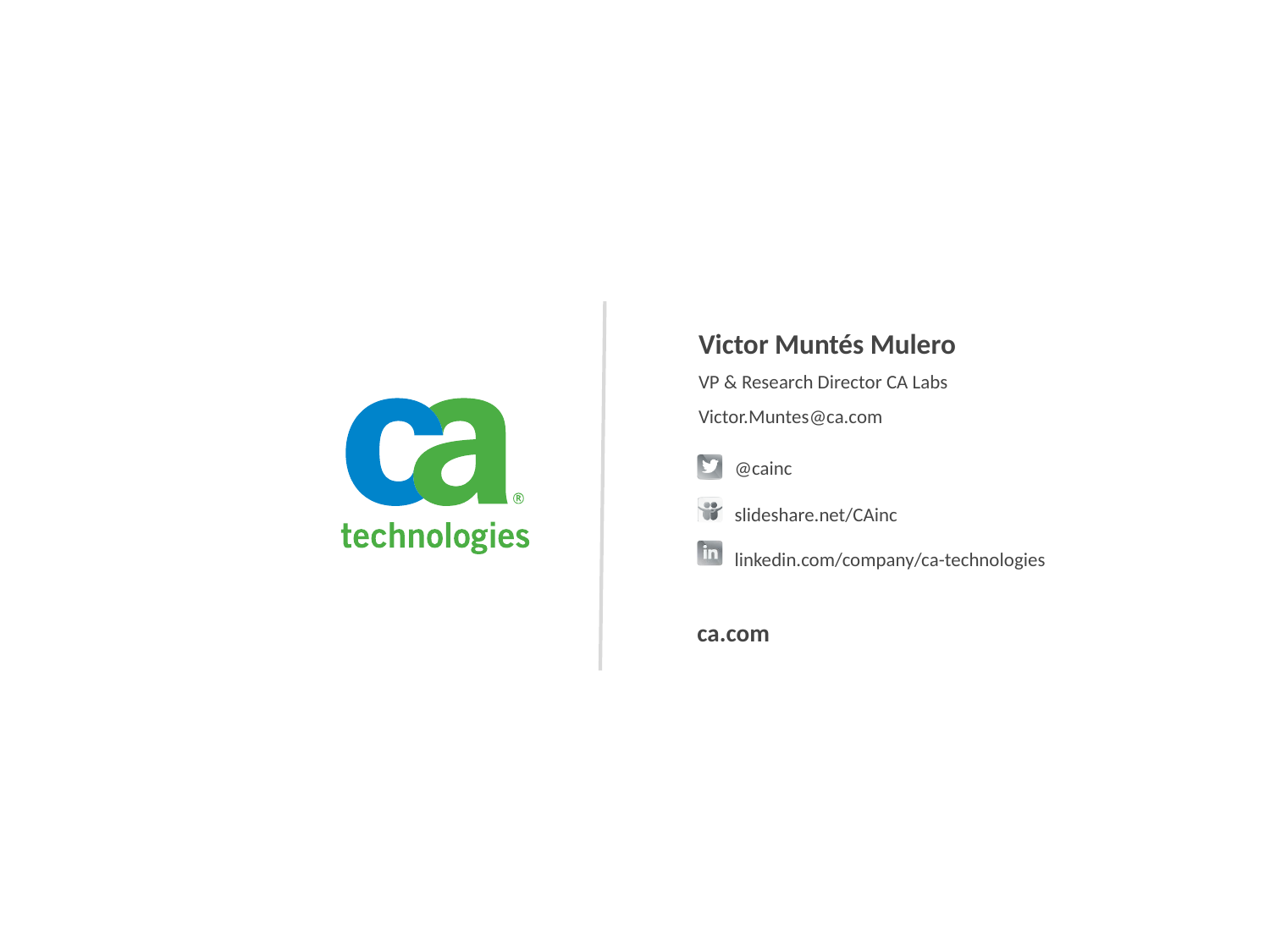

Victor Muntés Mulero
VP & Research Director CA Labs
Victor.Muntes@ca.com
@cainc
slideshare.net/CAinc
linkedin.com/company/ca-technologies
ca.com